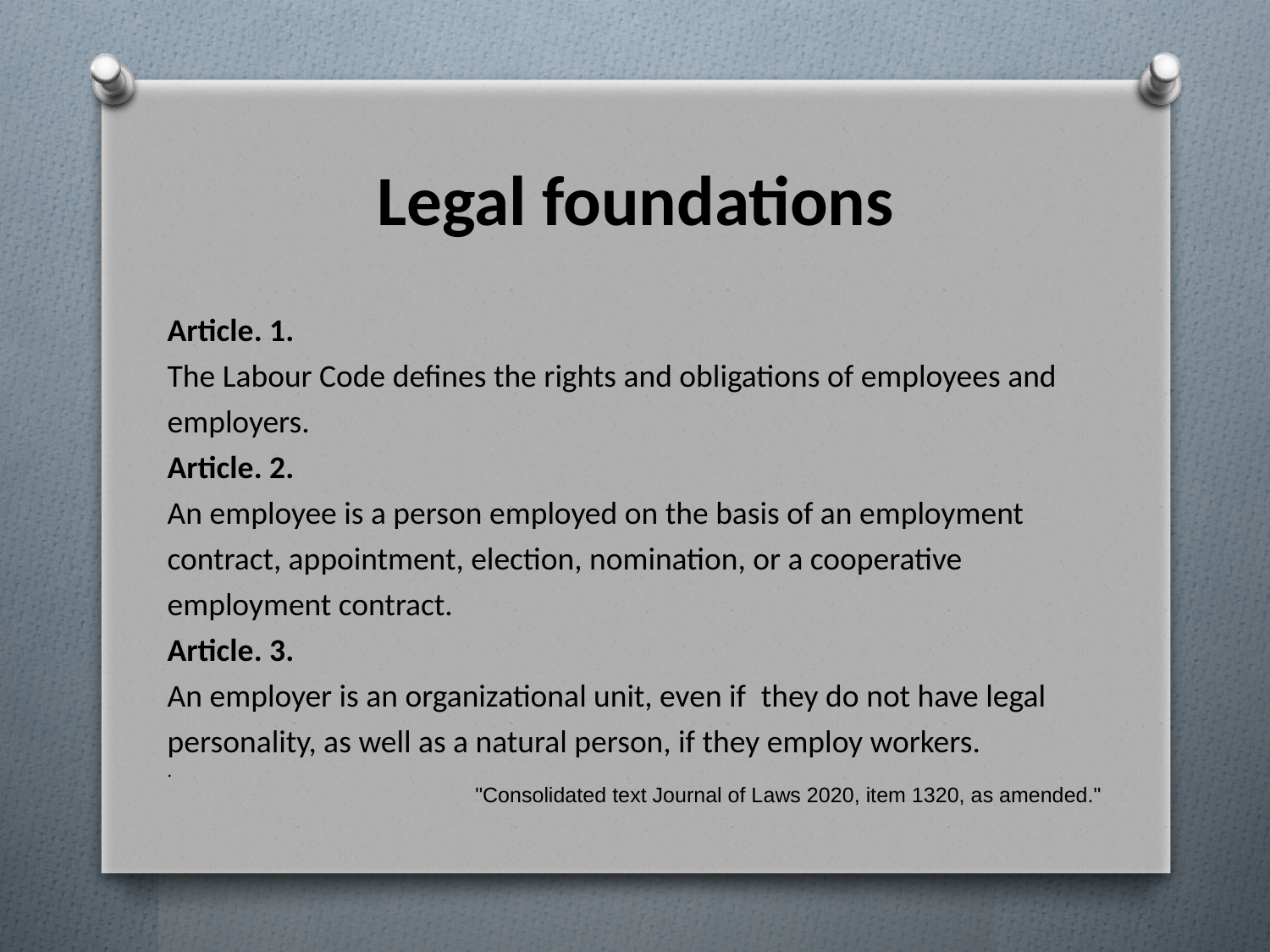

# Legal foundations
Article. 1.
The Labour Code defines the rights and obligations of employees and employers.
Article. 2.
An employee is a person employed on the basis of an employment contract, appointment, election, nomination, or a cooperative employment contract.
Article. 3.
An employer is an organizational unit, even if  they do not have legal personality, as well as a natural person, if they employ workers.
.
"Consolidated text Journal of Laws 2020, item 1320, as amended."